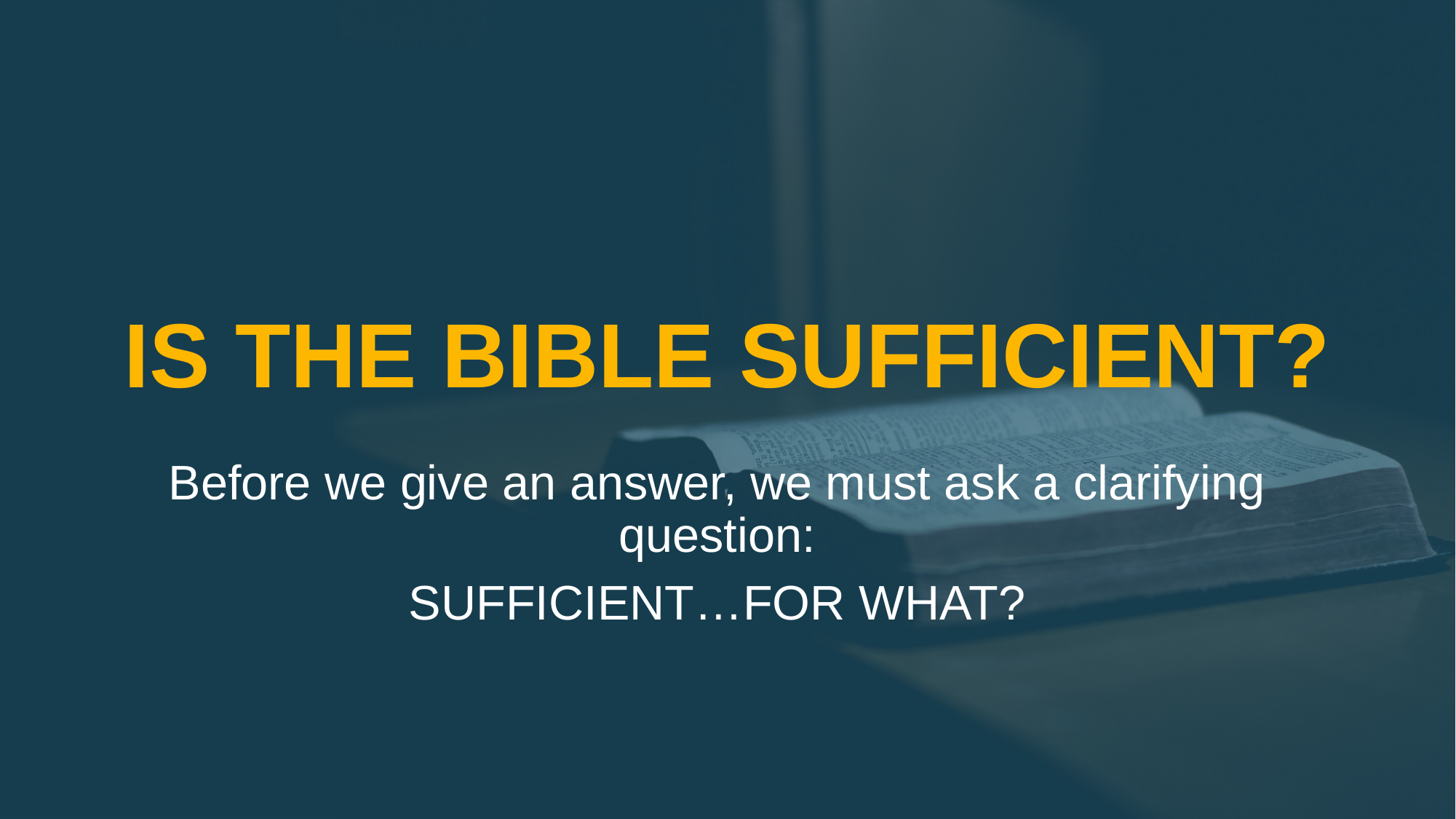

# IS THE BIBLE SUFFICIENT?
Before we give an answer, we must ask a clarifying question:
SUFFICIENT…FOR WHAT?